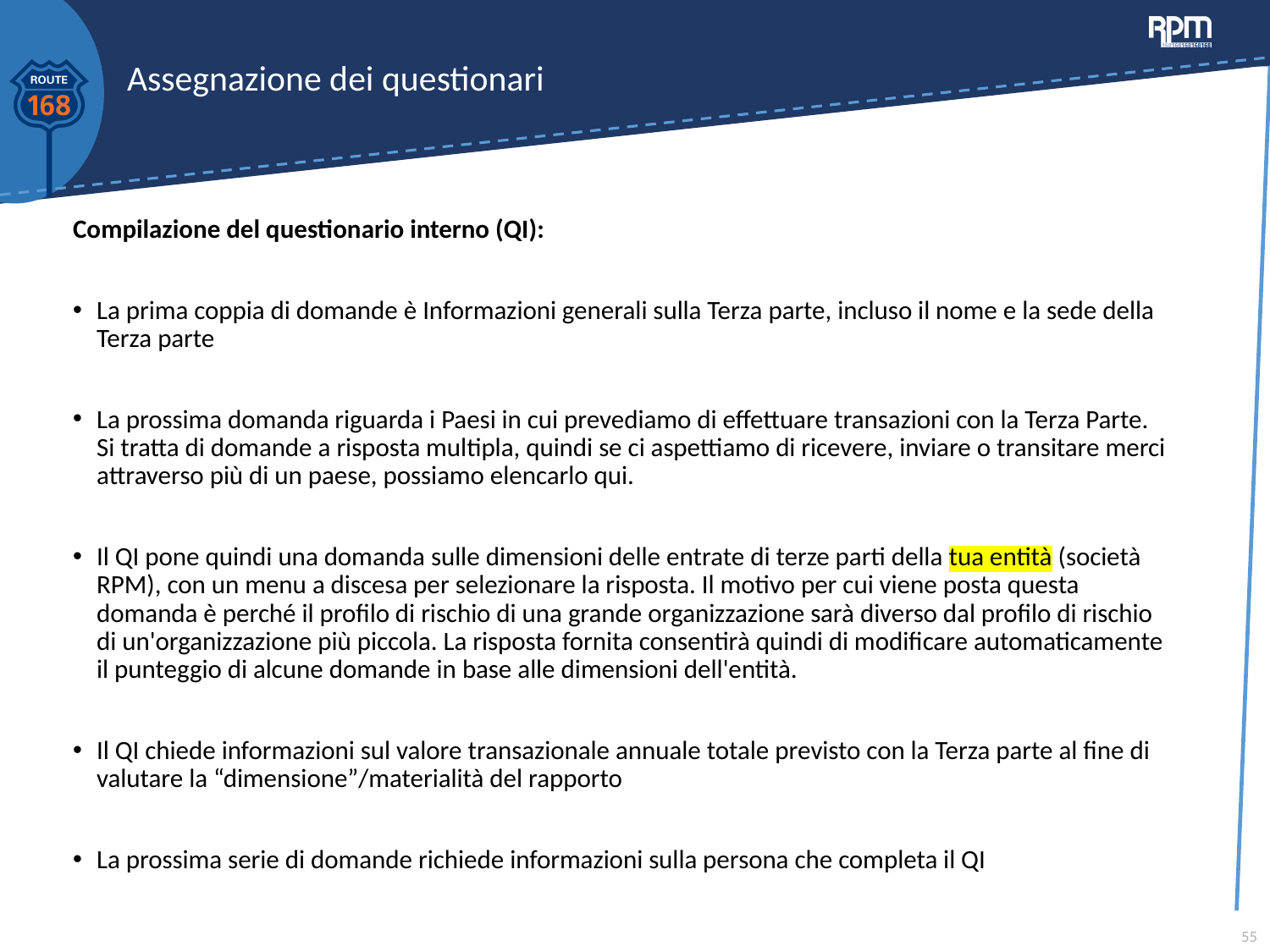

# Assegnazione dei questionari
Compilazione del questionario interno (QI):

La prima coppia di domande è Informazioni generali sulla Terza parte, incluso il nome e la sede della Terza parte

La prossima domanda riguarda i Paesi in cui prevediamo di effettuare transazioni con la Terza Parte. Si tratta di domande a risposta multipla, quindi se ci aspettiamo di ricevere, inviare o transitare merci attraverso più di un paese, possiamo elencarlo qui.

Il QI pone quindi una domanda sulle dimensioni delle entrate di terze parti della tua entità (società RPM), con un menu a discesa per selezionare la risposta. Il motivo per cui viene posta questa domanda è perché il profilo di rischio di una grande organizzazione sarà diverso dal profilo di rischio di un'organizzazione più piccola. La risposta fornita consentirà quindi di modificare automaticamente il punteggio di alcune domande in base alle dimensioni dell'entità.

Il QI chiede informazioni sul valore transazionale annuale totale previsto con la Terza parte al fine di valutare la “dimensione”/materialità del rapporto

La prossima serie di domande richiede informazioni sulla persona che completa il QI
55